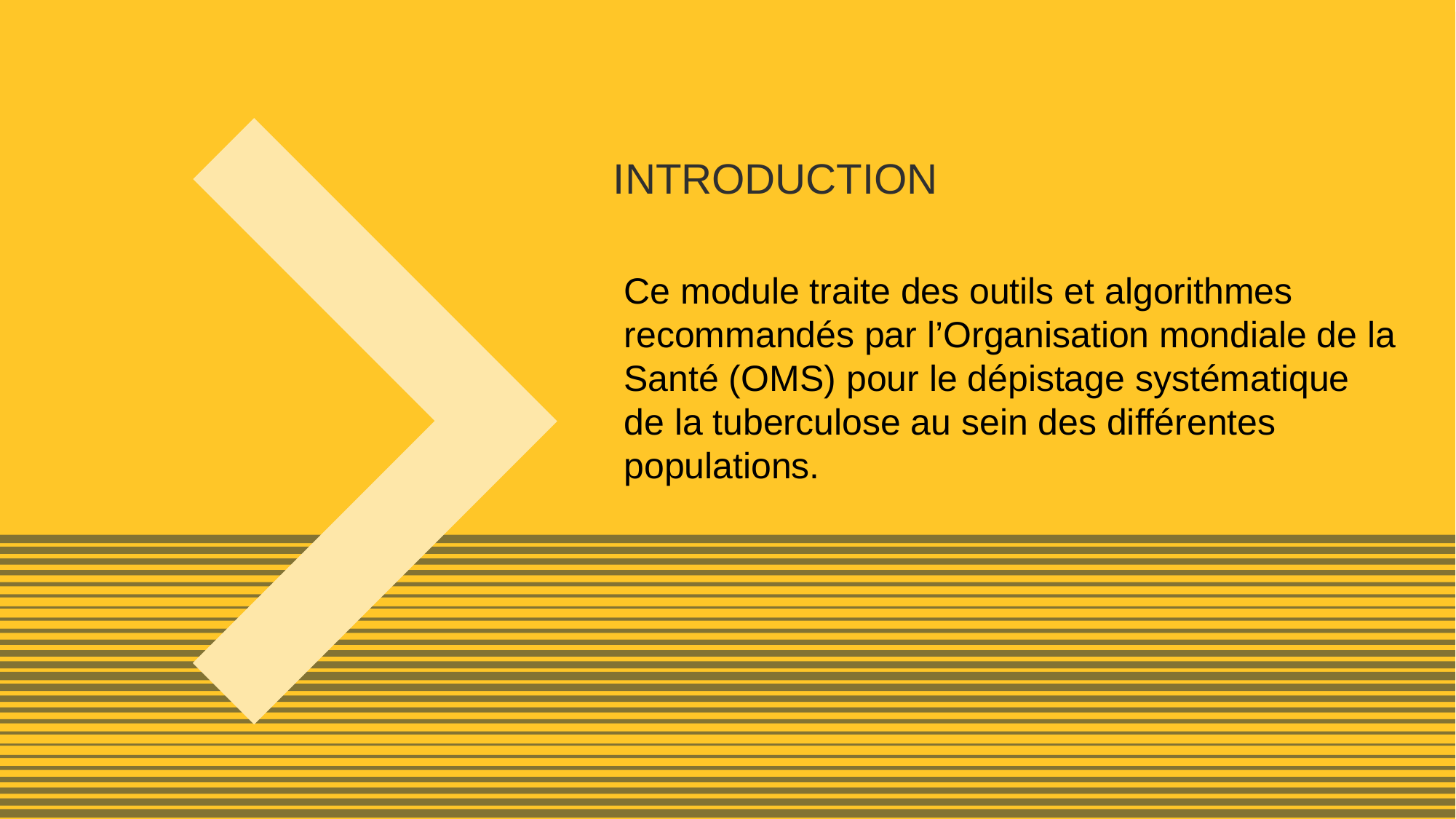

# INTRODUCTION
Ce module traite des outils et algorithmes recommandés par l’Organisation mondiale de la Santé (OMS) pour le dépistage systématique de la tuberculose au sein des différentes populations.